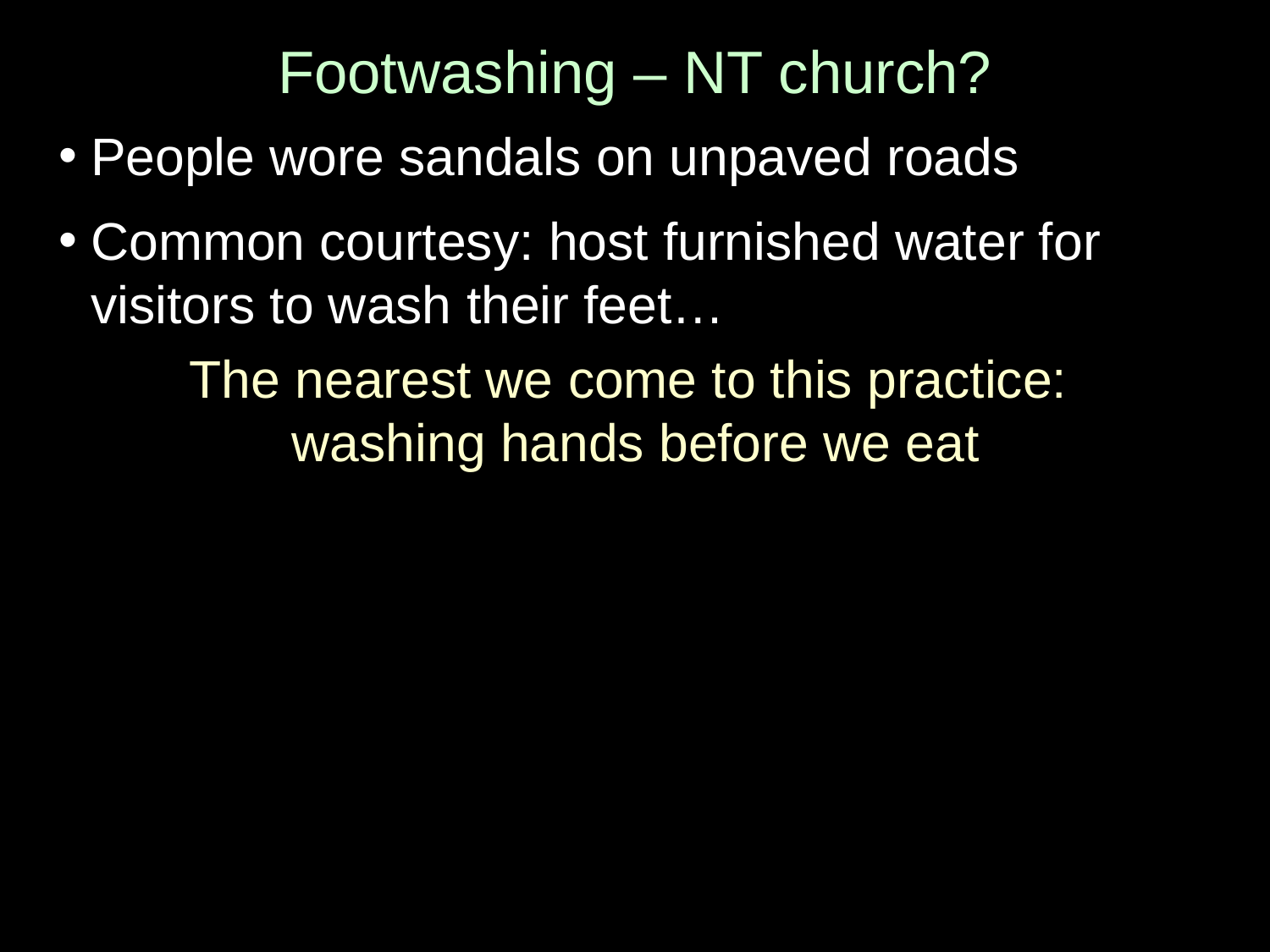

# Footwashing – NT church?
People wore sandals on unpaved roads
Common courtesy: host furnished water for visitors to wash their feet…
The nearest we come to this practice:
washing hands before we eat